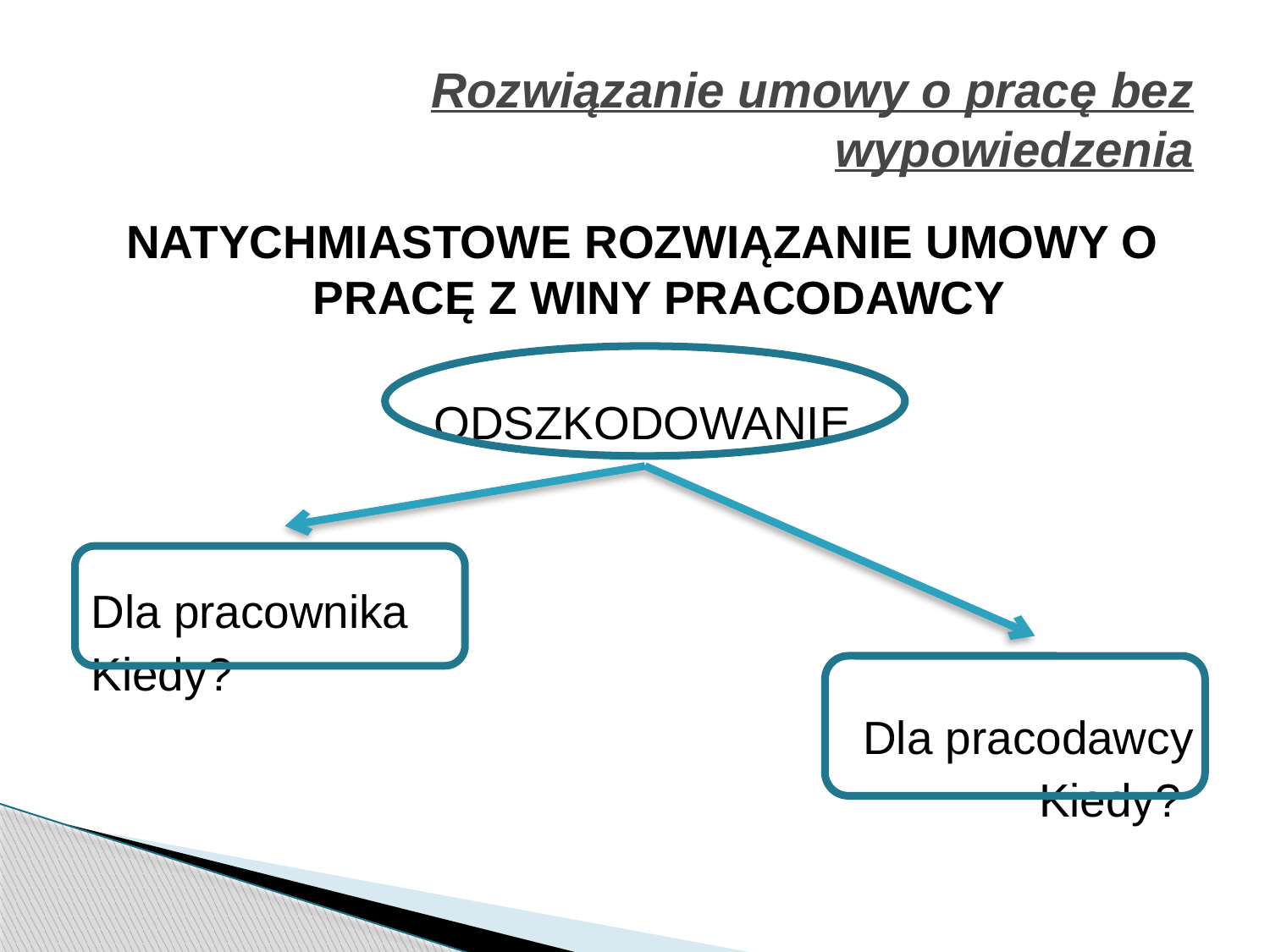

# Rozwiązanie umowy o pracę bez wypowiedzenia
NATYCHMIASTOWE ROZWIĄZANIE UMOWY O PRACĘ Z WINY PRACODAWCY

ODSZKODOWANIE

Dla pracownika
Kiedy?
Dla pracodawcy
Kiedy?